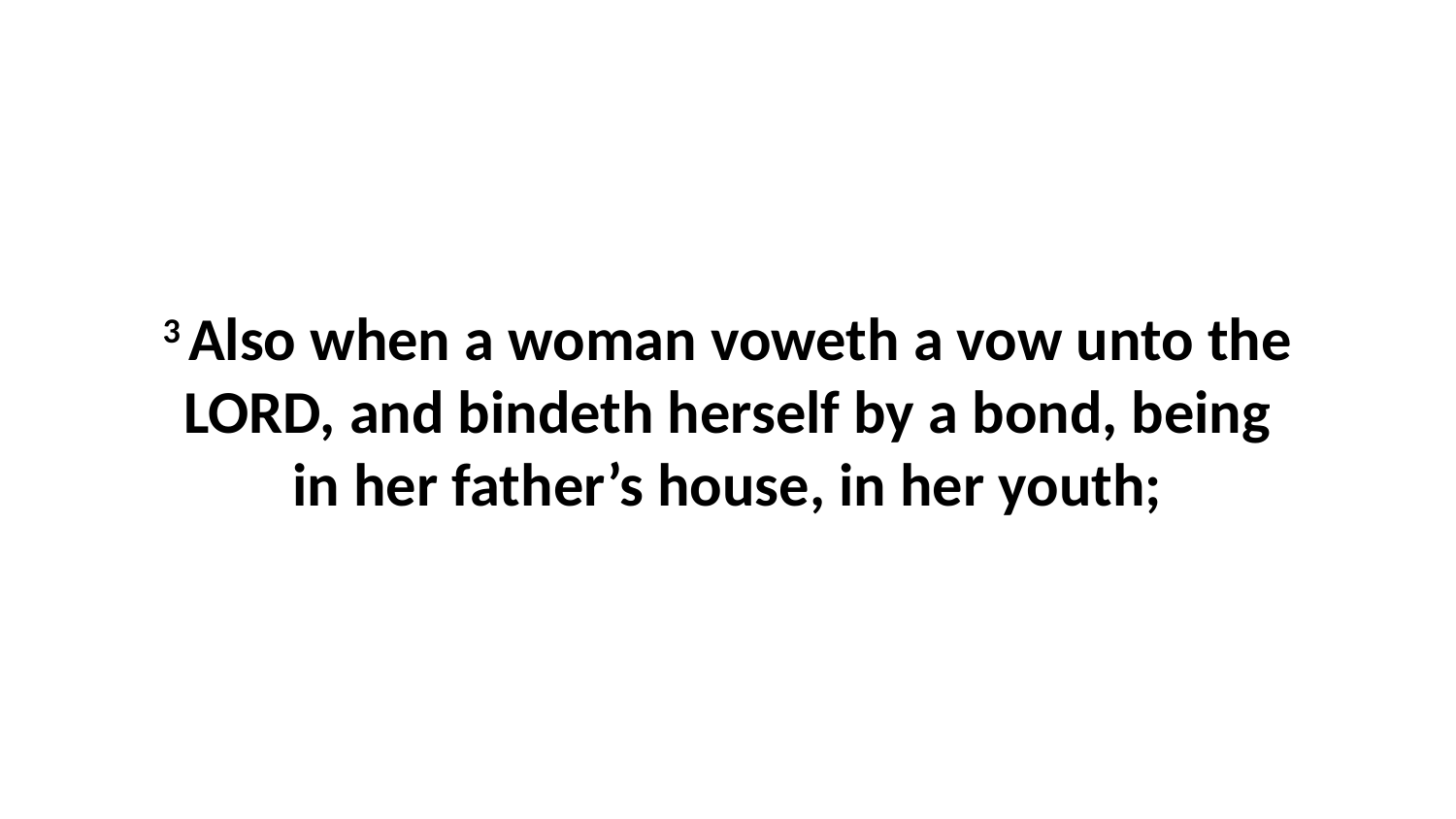

3 Also when a woman voweth a vow unto the LORD, and bindeth herself by a bond, being in her father’s house, in her youth;